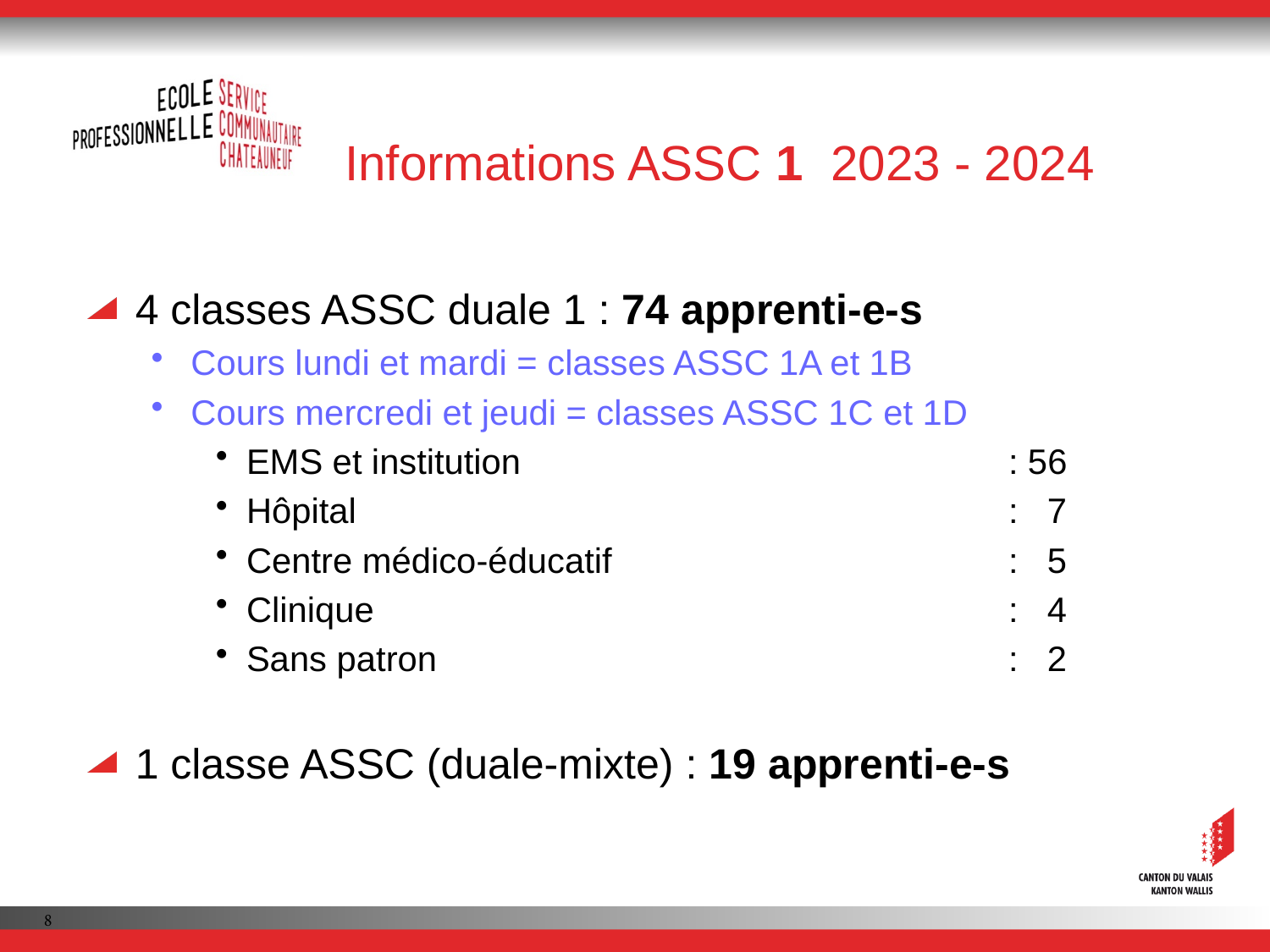

# Informations ASSC 1  2023 - 2024
4 classes ASSC duale 1 : 74 apprenti-e-s
Cours lundi et mardi = classes ASSC 1A et 1B
Cours mercredi et jeudi = classes ASSC 1C et 1D
EMS et institution			: 56
Hôpital 			:   7
Centre médico-éducatif			:   5
Clinique			:   4
Sans patron			:   2

1 classe ASSC (duale-mixte) : 19 apprenti-e-s

8